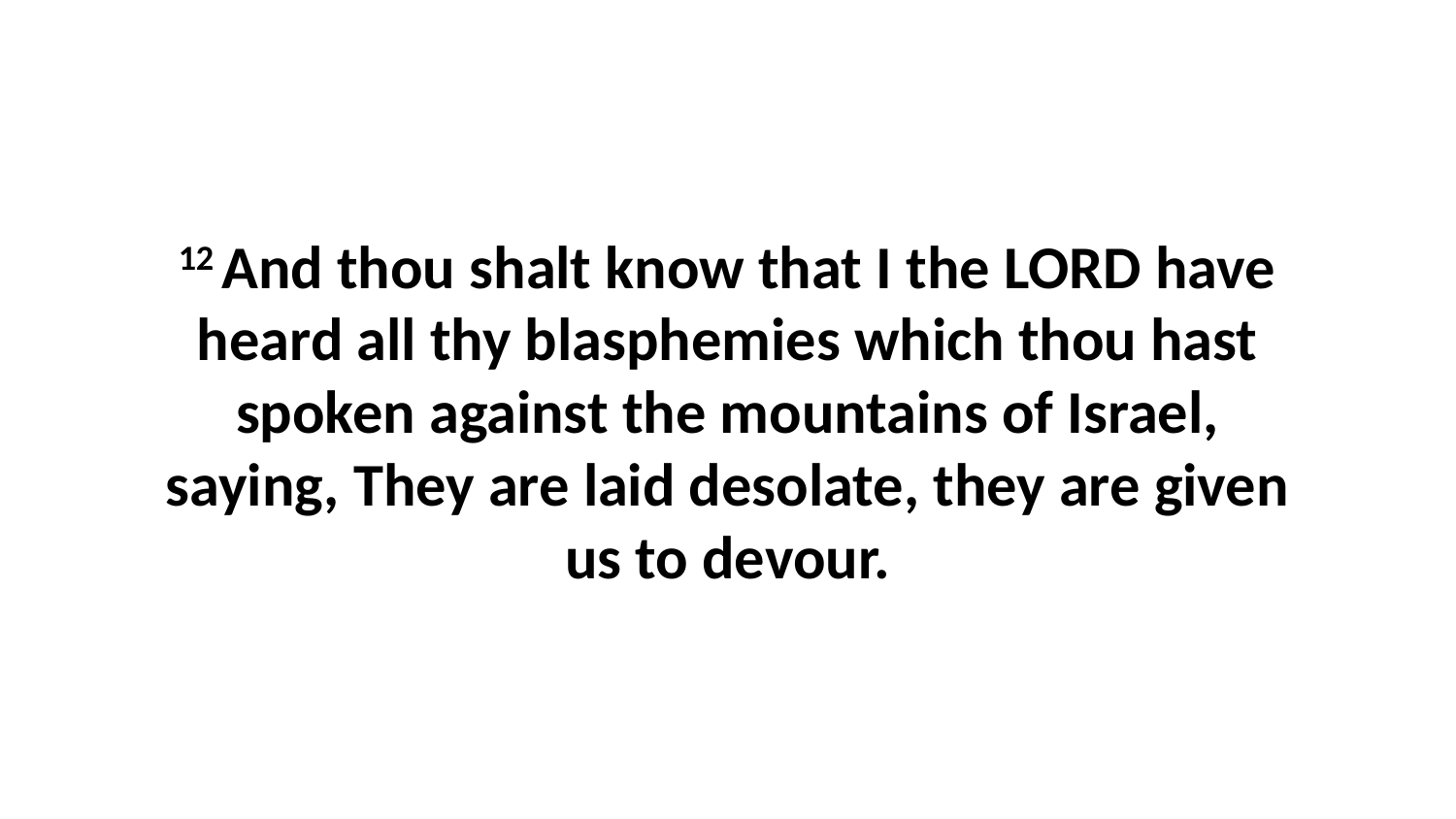

12 And thou shalt know that I the LORD have heard all thy blasphemies which thou hast spoken against the mountains of Israel, saying, They are laid desolate, they are given us to devour.